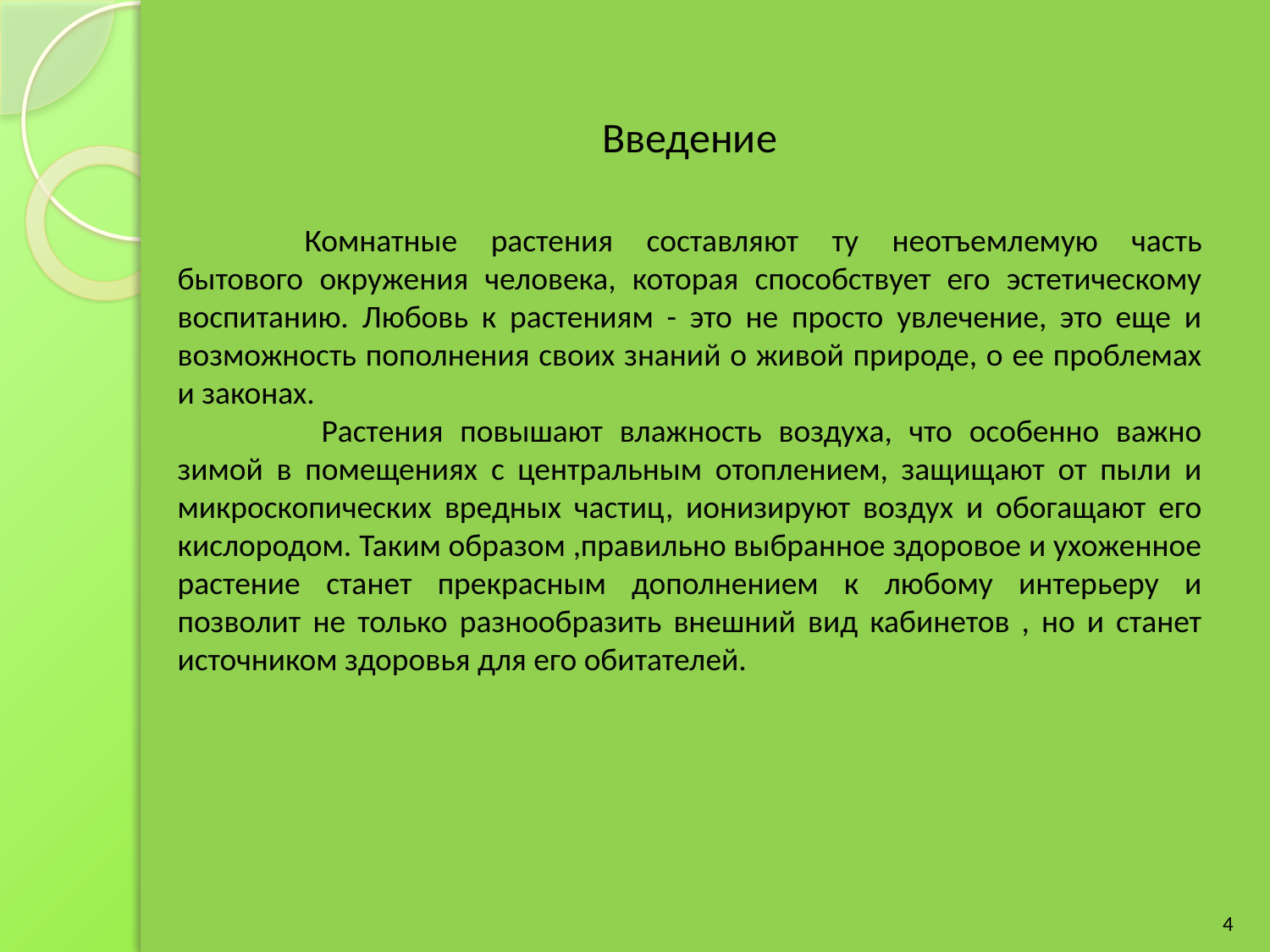

Введение

	Комнатные растения составляют ту неотъемлемую часть бытового окружения человека, которая способствует его эстетическому воспитанию. Любовь к растениям - это не просто увлечение, это еще и возможность пополнения своих знаний о живой природе, о ее проблемах и законах.
	 Растения повышают влажность воздуха, что особенно важно зимой в помещениях с центральным отоплением, защищают от пыли и микроскопических вредных частиц, ионизируют воздух и обогащают его кислородом. Таким образом ,правильно выбранное здоровое и ухоженное растение станет прекрасным дополнением к любому интерьеру и позволит не только разнообразить внешний вид кабинетов , но и станет источником здоровья для его обитателей.
4